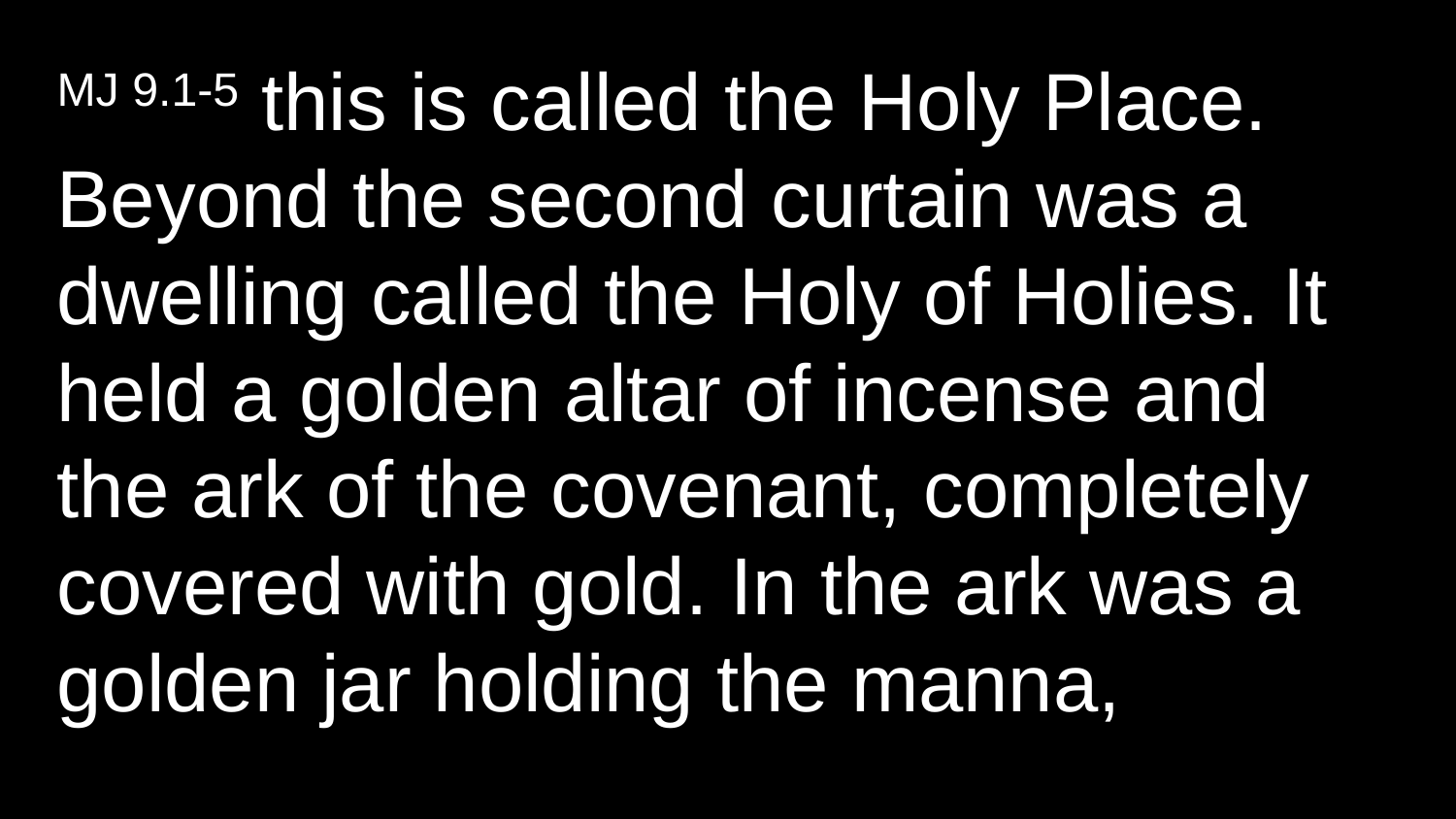

MJ 9.1-5 this is called the Holy Place. Beyond the second curtain was a dwelling called the Holy of Holies. It held a golden altar of incense and the ark of the covenant, completely covered with gold. In the ark was a golden jar holding the manna,